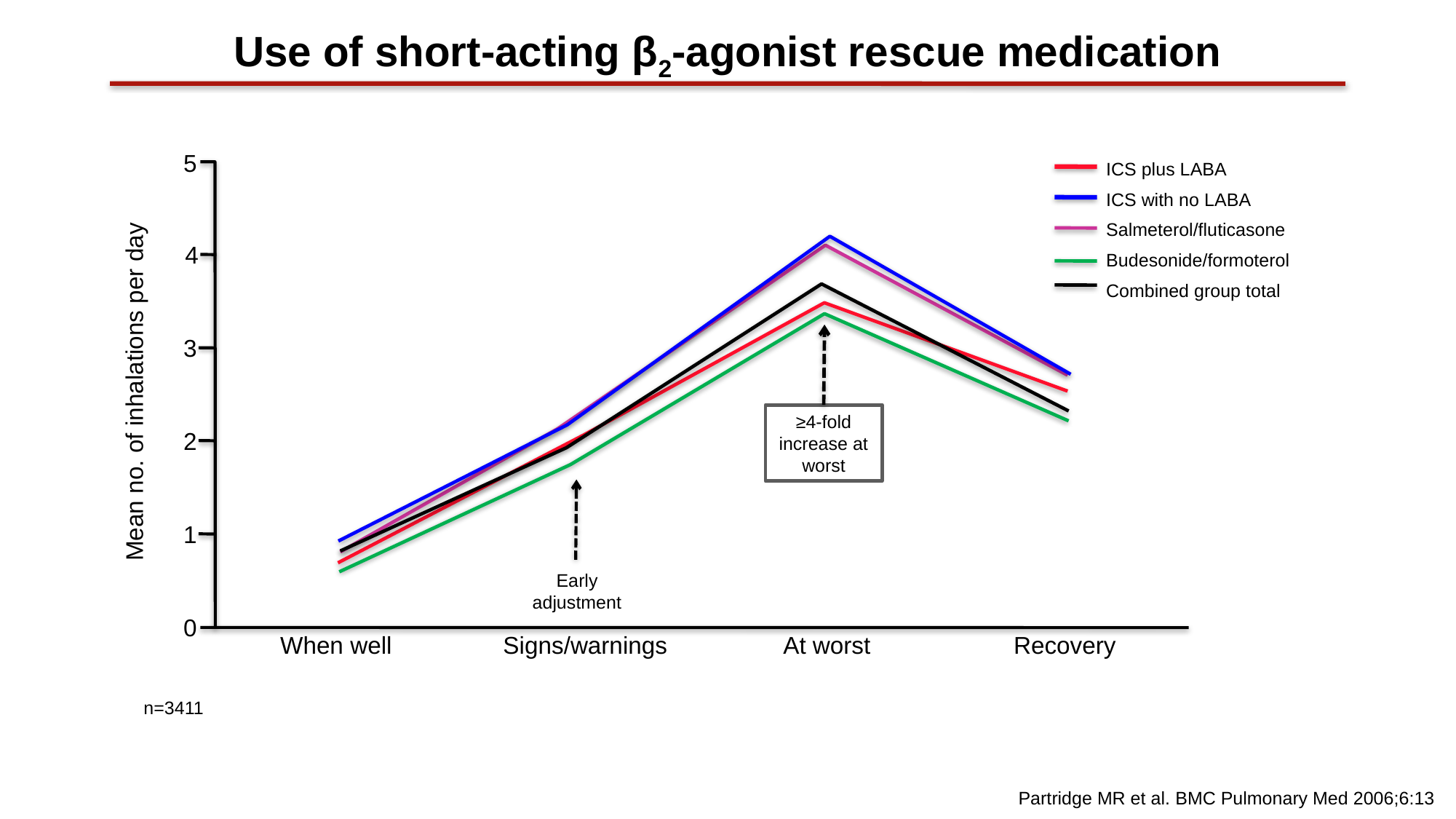

Use of short-acting β2-agonist rescue medication
5
ICS plus LABA
ICS with no LABA
Salmeterol/fluticasone
Budesonide/formoterol
Combined group total

Mean no. of inhalations per day
4

3
≥4-fold increase at worst
2
1
Early adjustment
0
When well
Signs/warnings
At worst
Recovery
n=3411
Partridge MR et al. BMC Pulmonary Med 2006;6:13